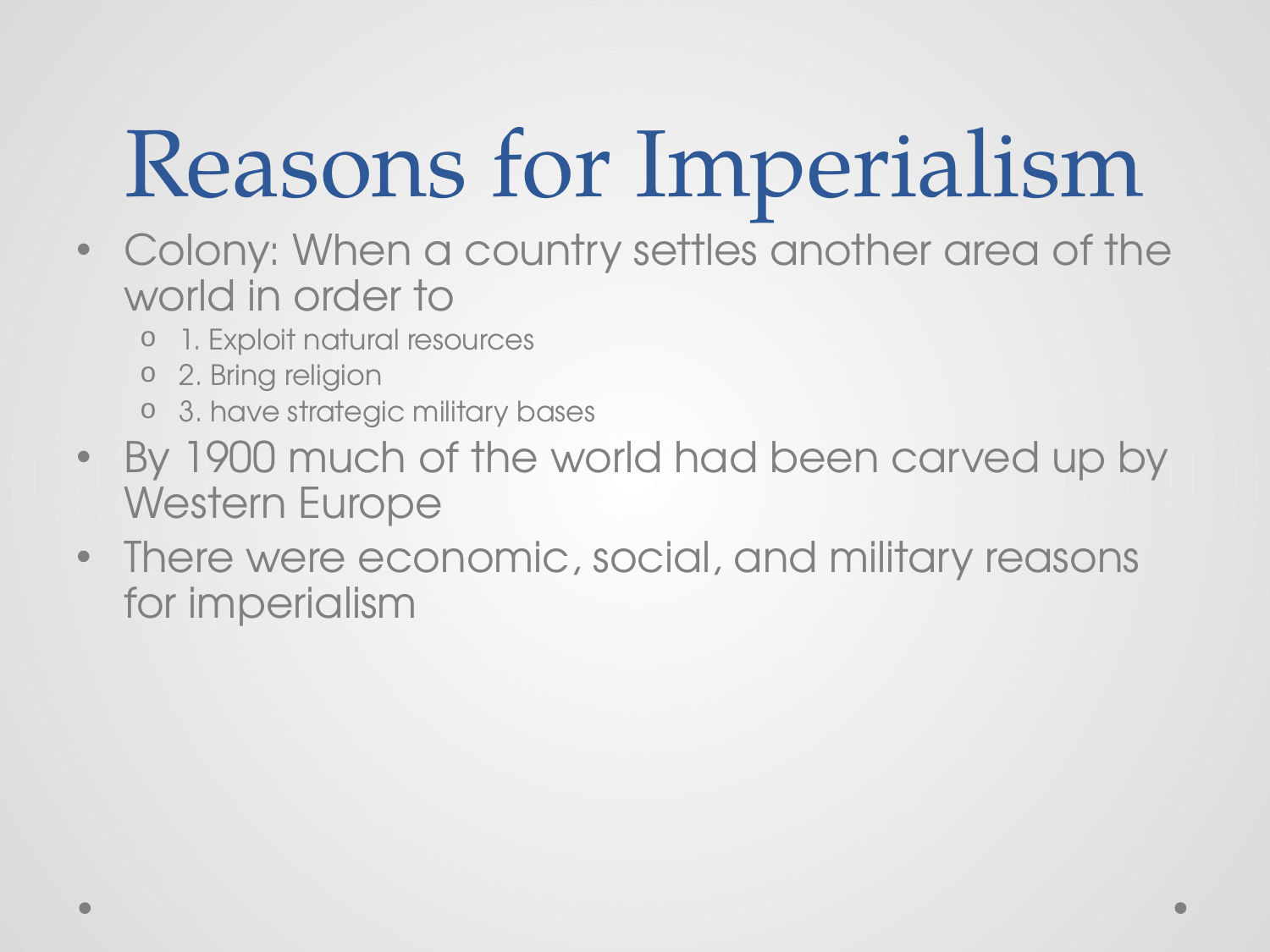

# Reasons for Imperialism
Colony: When a country settles another area of the world in order to
1. Exploit natural resources
2. Bring religion
3. have strategic military bases
By 1900 much of the world had been carved up by Western Europe
There were economic, social, and military reasons for imperialism